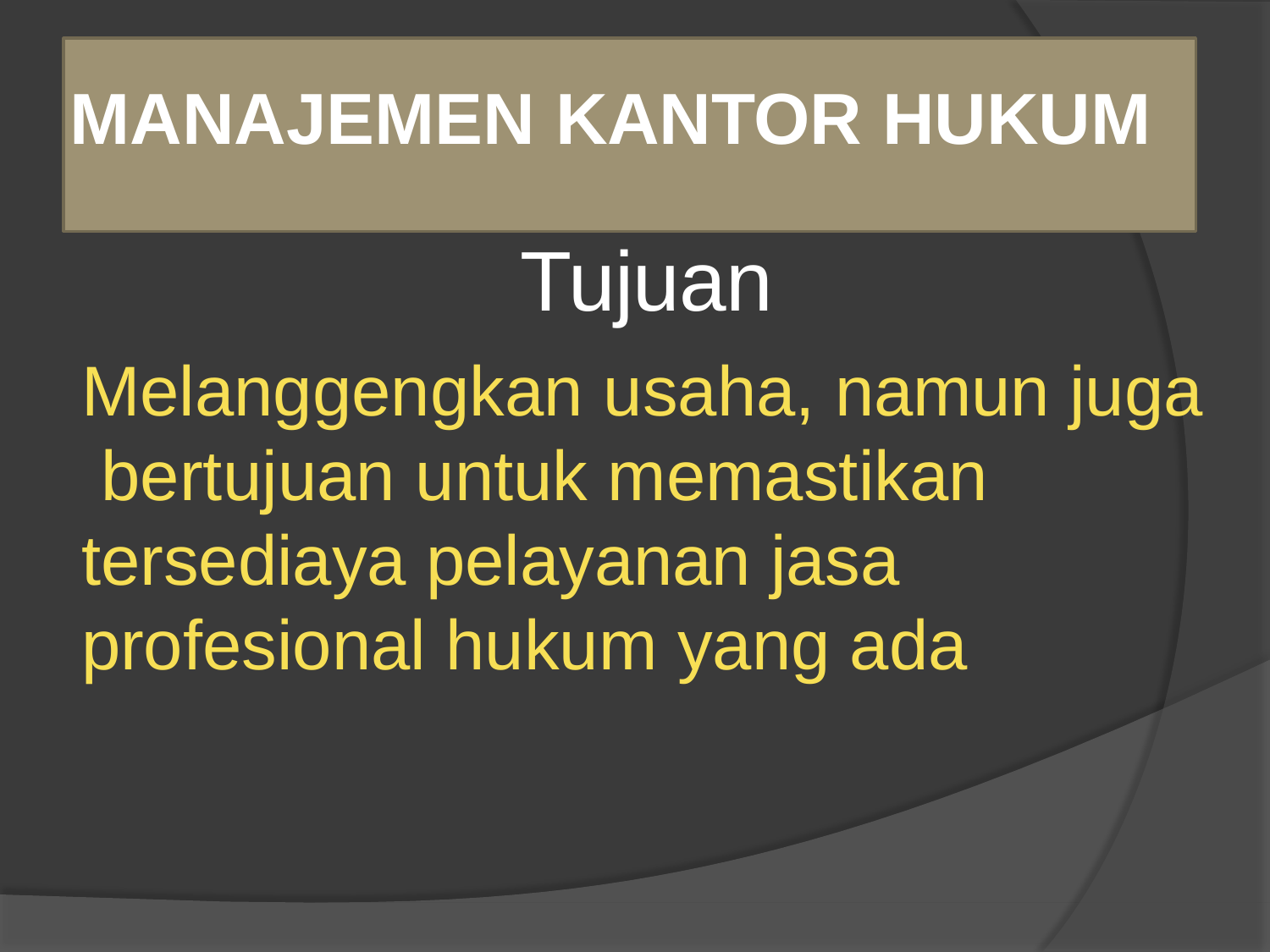

# MANAJEMEN KANTOR HUKUM
Tujuan
Melanggengkan usaha, namun juga  bertujuan untuk memastikan  tersediaya pelayanan jasa  profesional hukum yang ada